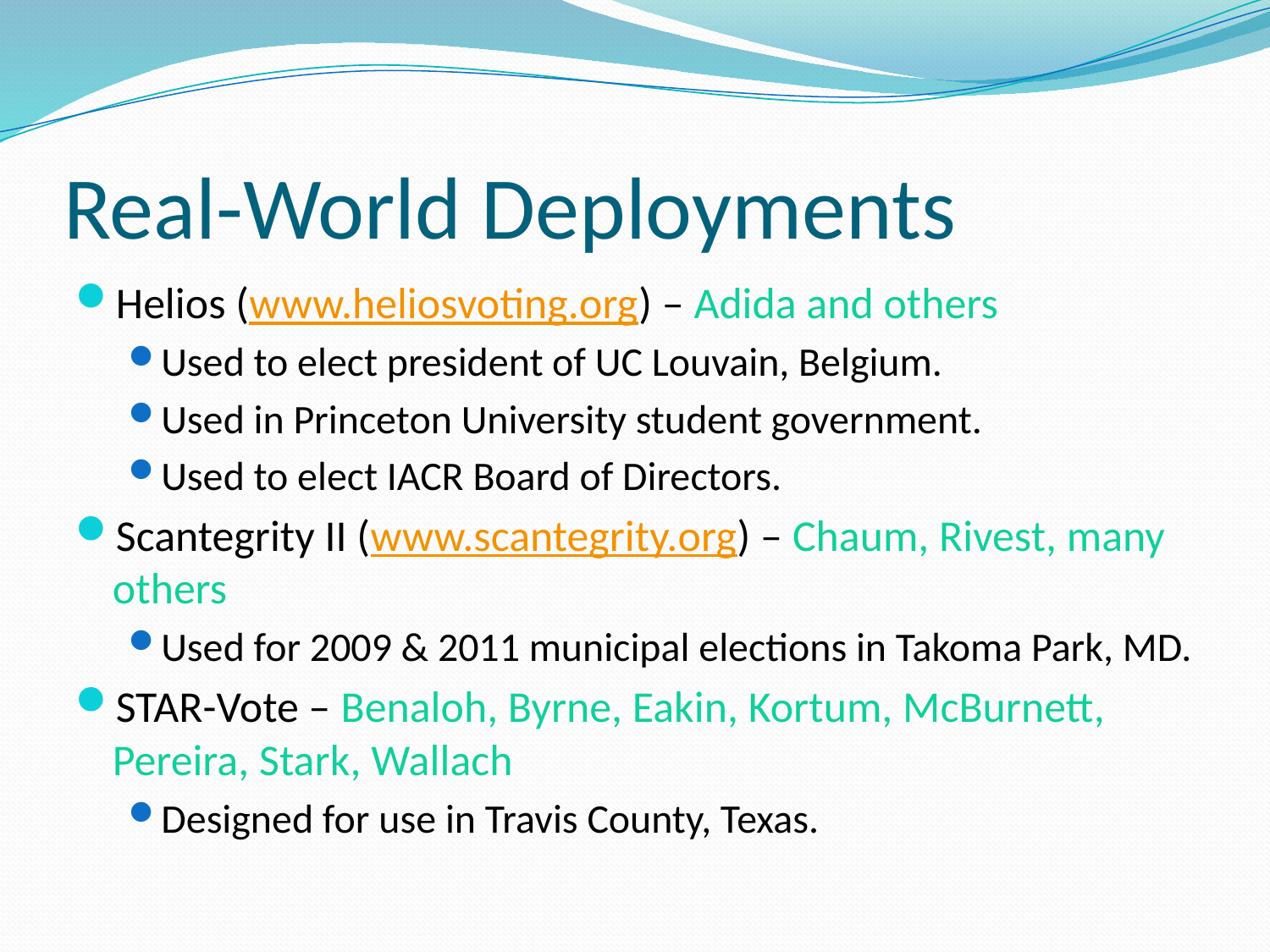

# Real-World Deployments
Helios (www.heliosvoting.org) – Adida and others
Used to elect president of UC Louvain, Belgium.
Used in Princeton University student government.
Used to elect IACR Board of Directors.
Scantegrity II (www.scantegrity.org) – Chaum, Rivest, many others
Used for 2009 & 2011 municipal elections in Takoma Park, MD.
STAR-Vote – Benaloh, Byrne, Eakin, Kortum, McBurnett, Pereira, Stark, Wallach
Designed for use in Travis County, Texas.